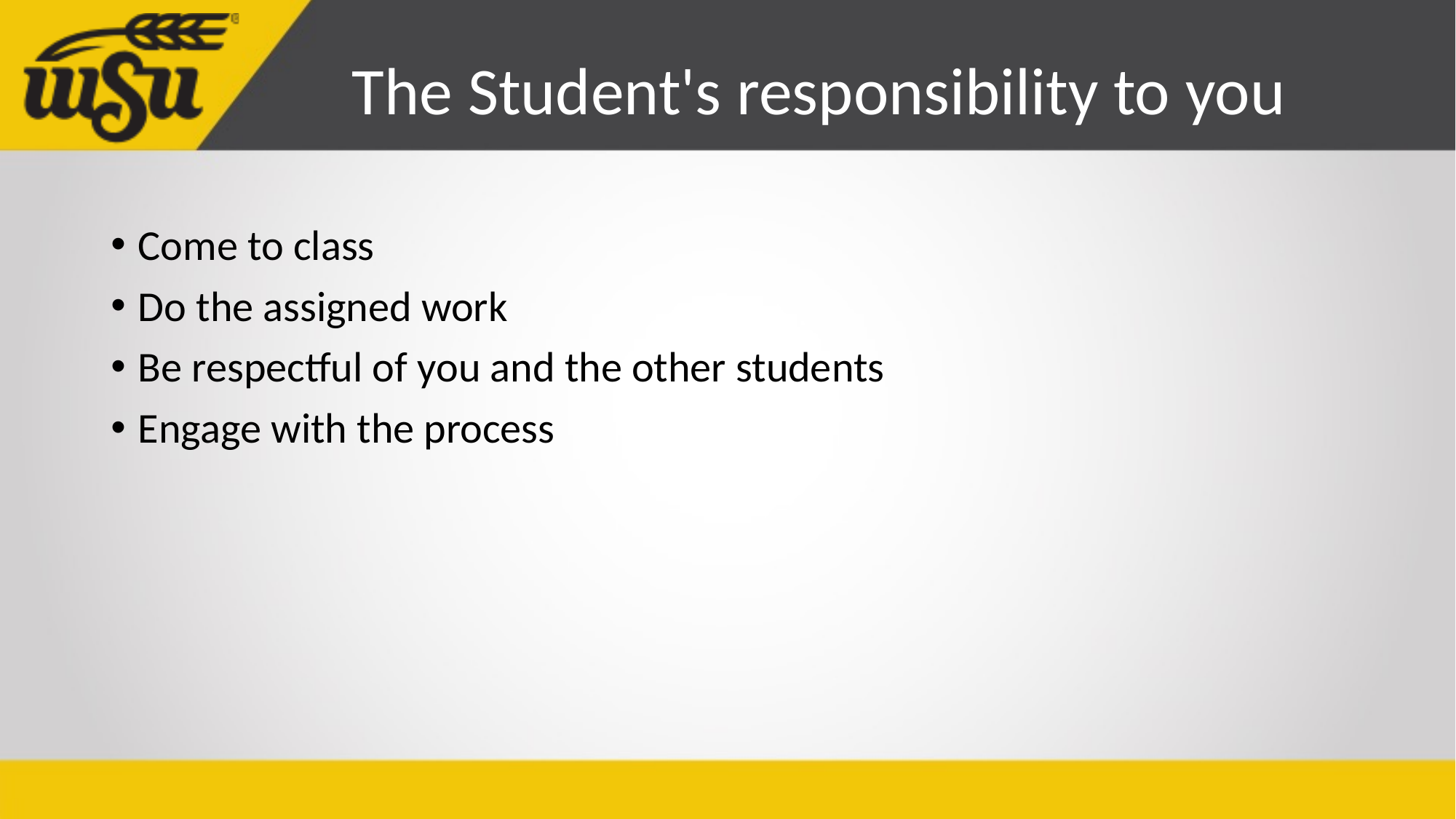

# The Student's responsibility to you
Come to class
Do the assigned work
Be respectful of you and the other students
Engage with the process